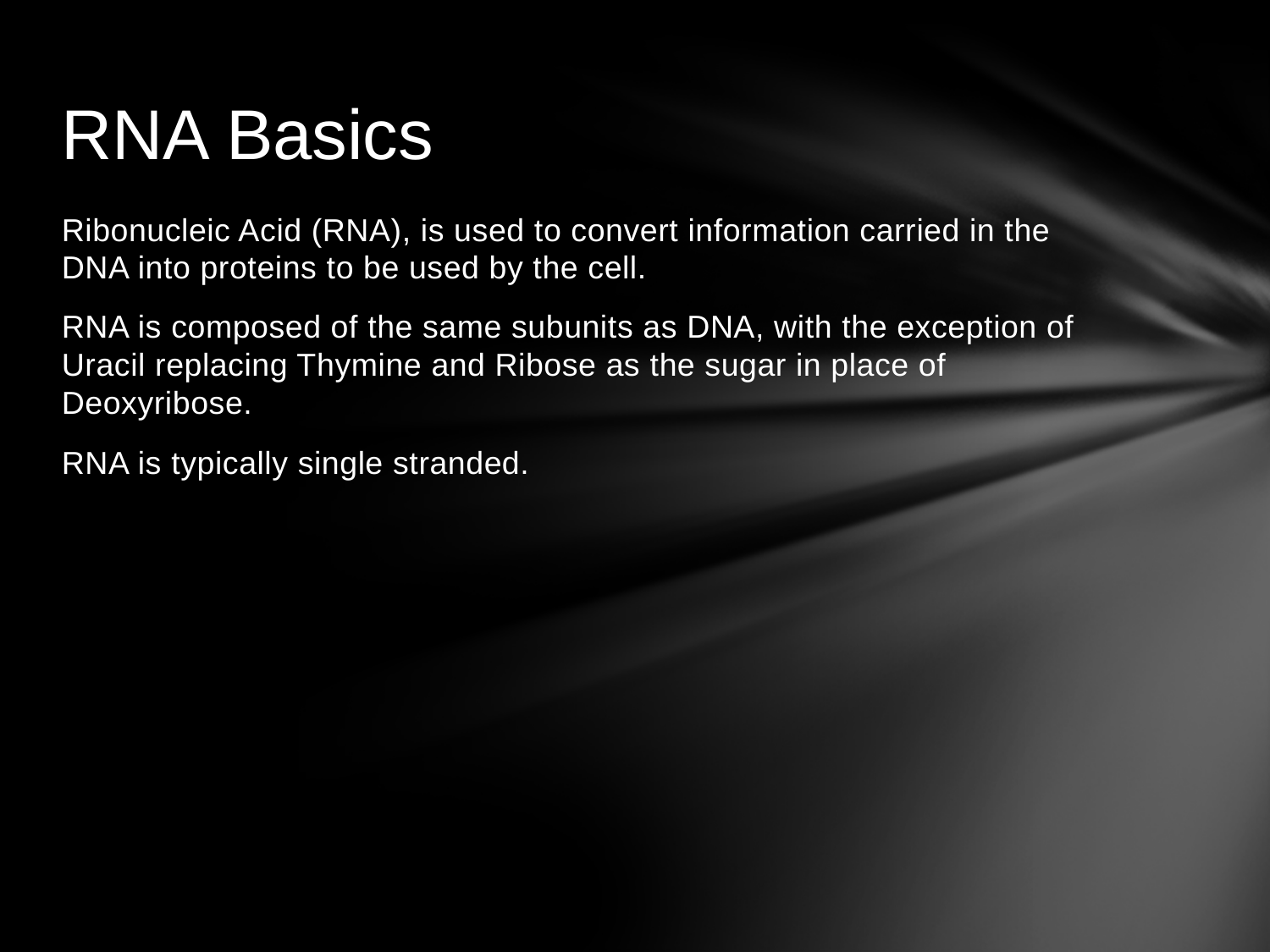

# RNA Basics
Ribonucleic Acid (RNA), is used to convert information carried in the DNA into proteins to be used by the cell.
RNA is composed of the same subunits as DNA, with the exception of Uracil replacing Thymine and Ribose as the sugar in place of Deoxyribose.
RNA is typically single stranded.